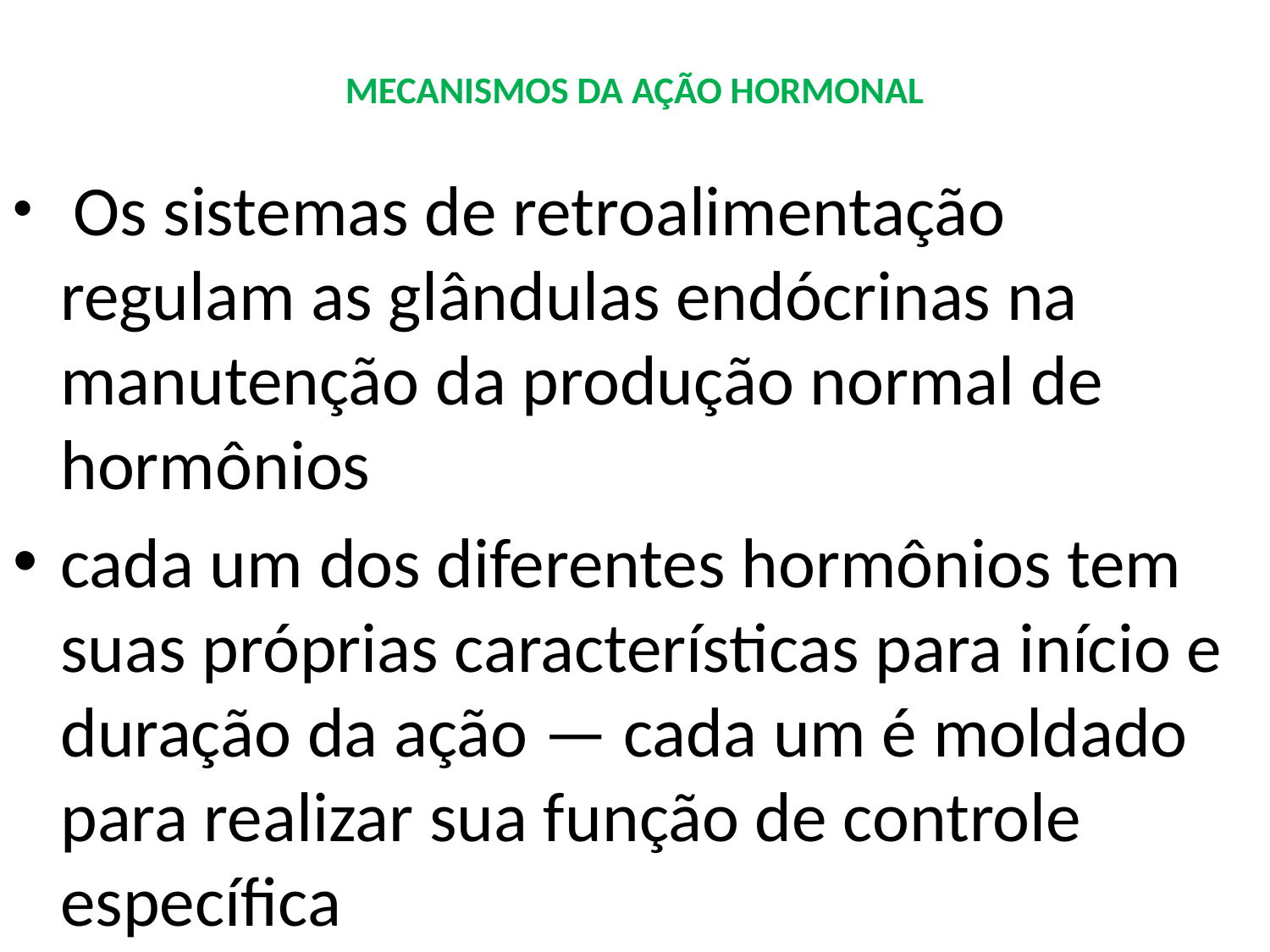

# MECANISMOS DA AÇÃO HORMONAL
 Os sistemas de retroalimentação regulam as glândulas endócrinas na manutenção da produção normal de hormônios
cada um dos diferentes hormônios tem suas próprias características para início e duração da ação — cada um é moldado para realizar sua função de controle específica